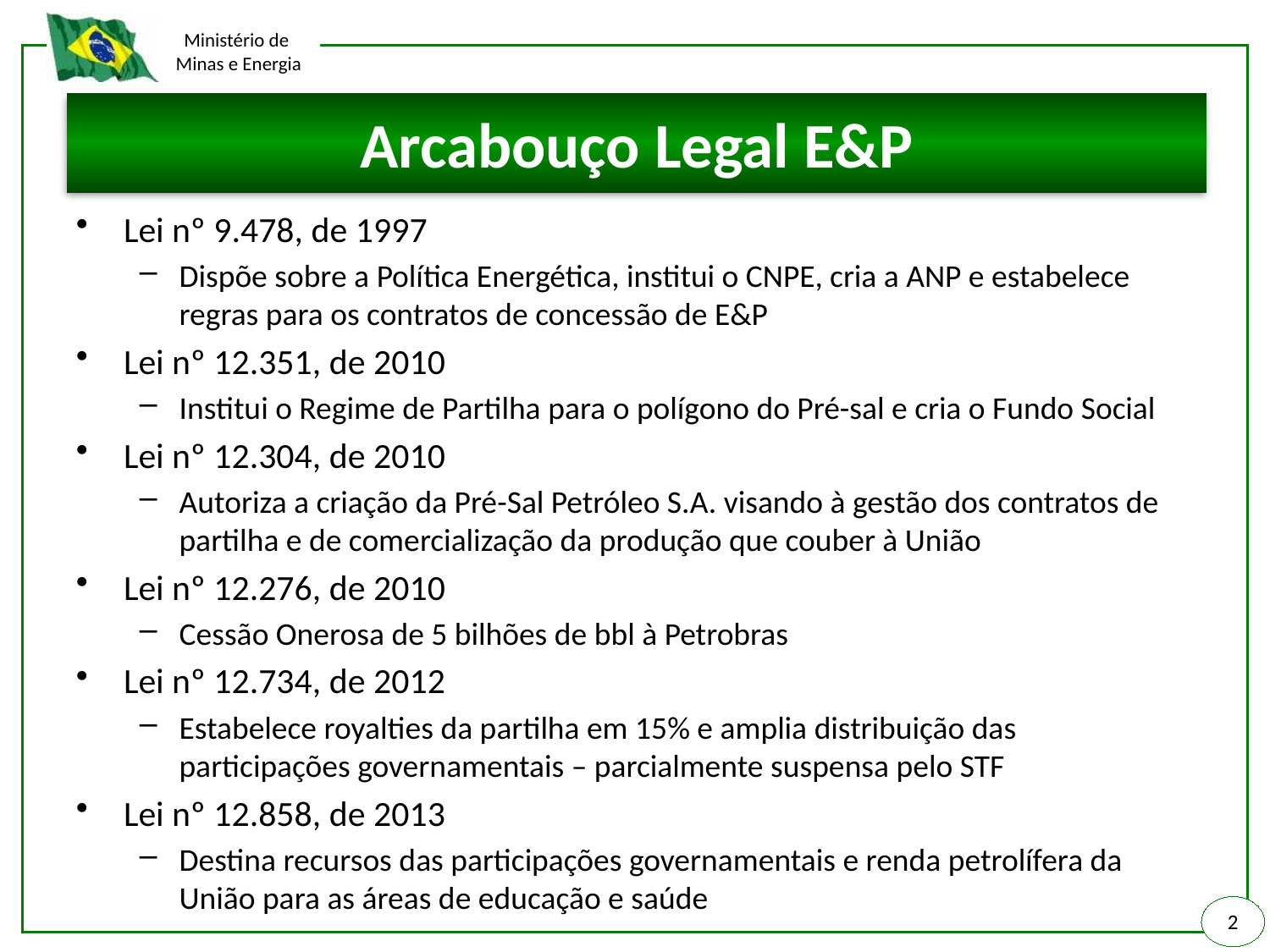

# Arcabouço Legal E&P
Lei nº 9.478, de 1997
Dispõe sobre a Política Energética, institui o CNPE, cria a ANP e estabelece regras para os contratos de concessão de E&P
Lei nº 12.351, de 2010
Institui o Regime de Partilha para o polígono do Pré-sal e cria o Fundo Social
Lei nº 12.304, de 2010
Autoriza a criação da Pré-Sal Petróleo S.A. visando à gestão dos contratos de partilha e de comercialização da produção que couber à União
Lei nº 12.276, de 2010
Cessão Onerosa de 5 bilhões de bbl à Petrobras
Lei nº 12.734, de 2012
Estabelece royalties da partilha em 15% e amplia distribuição das participações governamentais – parcialmente suspensa pelo STF
Lei nº 12.858, de 2013
Destina recursos das participações governamentais e renda petrolífera da União para as áreas de educação e saúde
2